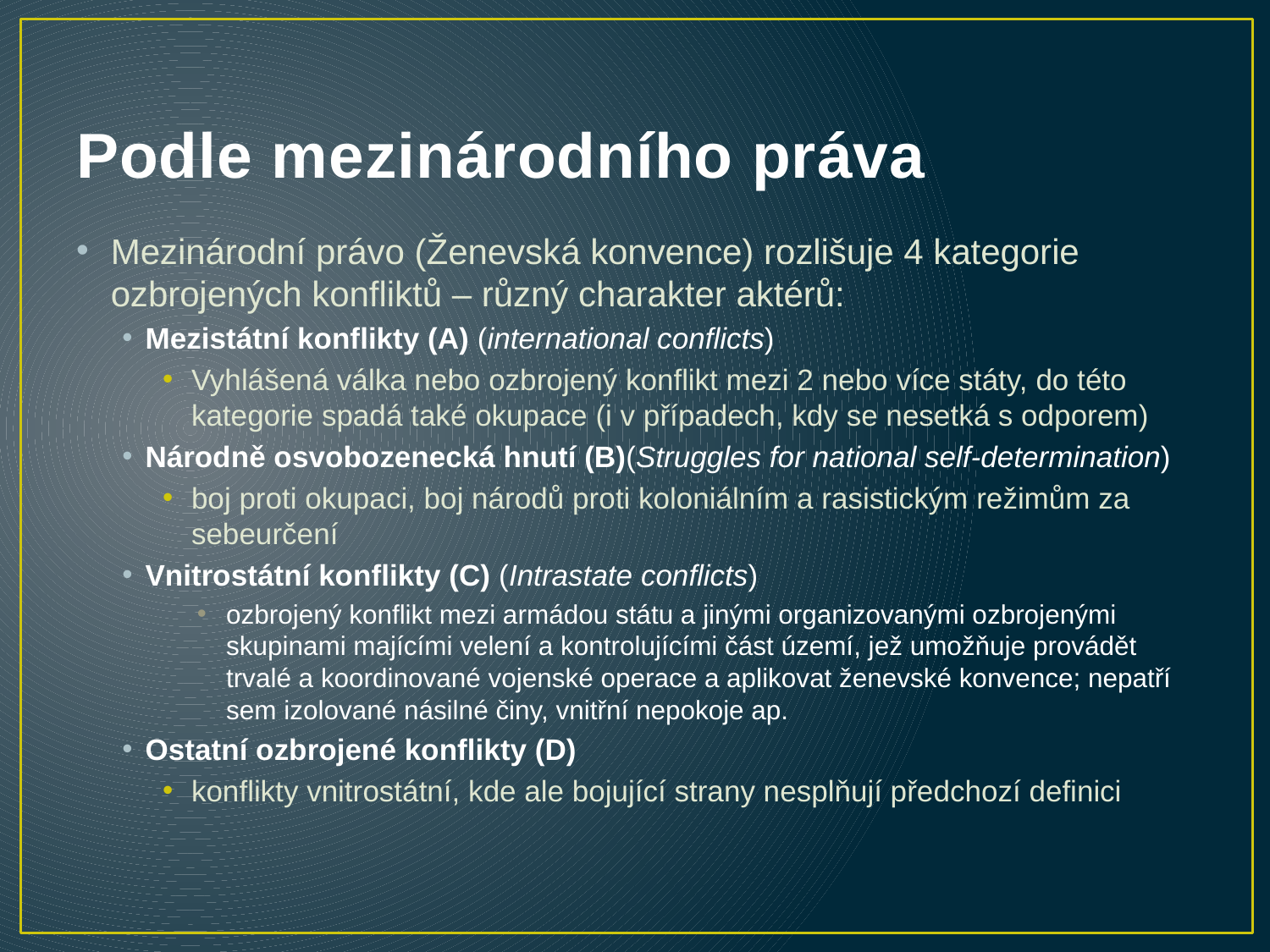

# Podle mezinárodního práva
Mezinárodní právo (Ženevská konvence) rozlišuje 4 kategorie ozbrojených konfliktů – různý charakter aktérů:
Mezistátní konflikty (A) (international conflicts)
Vyhlášená válka nebo ozbrojený konflikt mezi 2 nebo více státy, do této kategorie spadá také okupace (i v případech, kdy se nesetká s odporem)
Národně osvobozenecká hnutí (B)(Struggles for national self-determination)
boj proti okupaci, boj národů proti koloniálním a rasistickým režimům za sebeurčení
Vnitrostátní konflikty (C) (Intrastate conflicts)
ozbrojený konflikt mezi armádou státu a jinými organizovanými ozbrojenými skupinami majícími velení a kontrolujícími část území, jež umožňuje provádět trvalé a koordinované vojenské operace a aplikovat ženevské konvence; nepatří sem izolované násilné činy, vnitřní nepokoje ap.
Ostatní ozbrojené konflikty (D)
konflikty vnitrostátní, kde ale bojující strany nesplňují předchozí definici